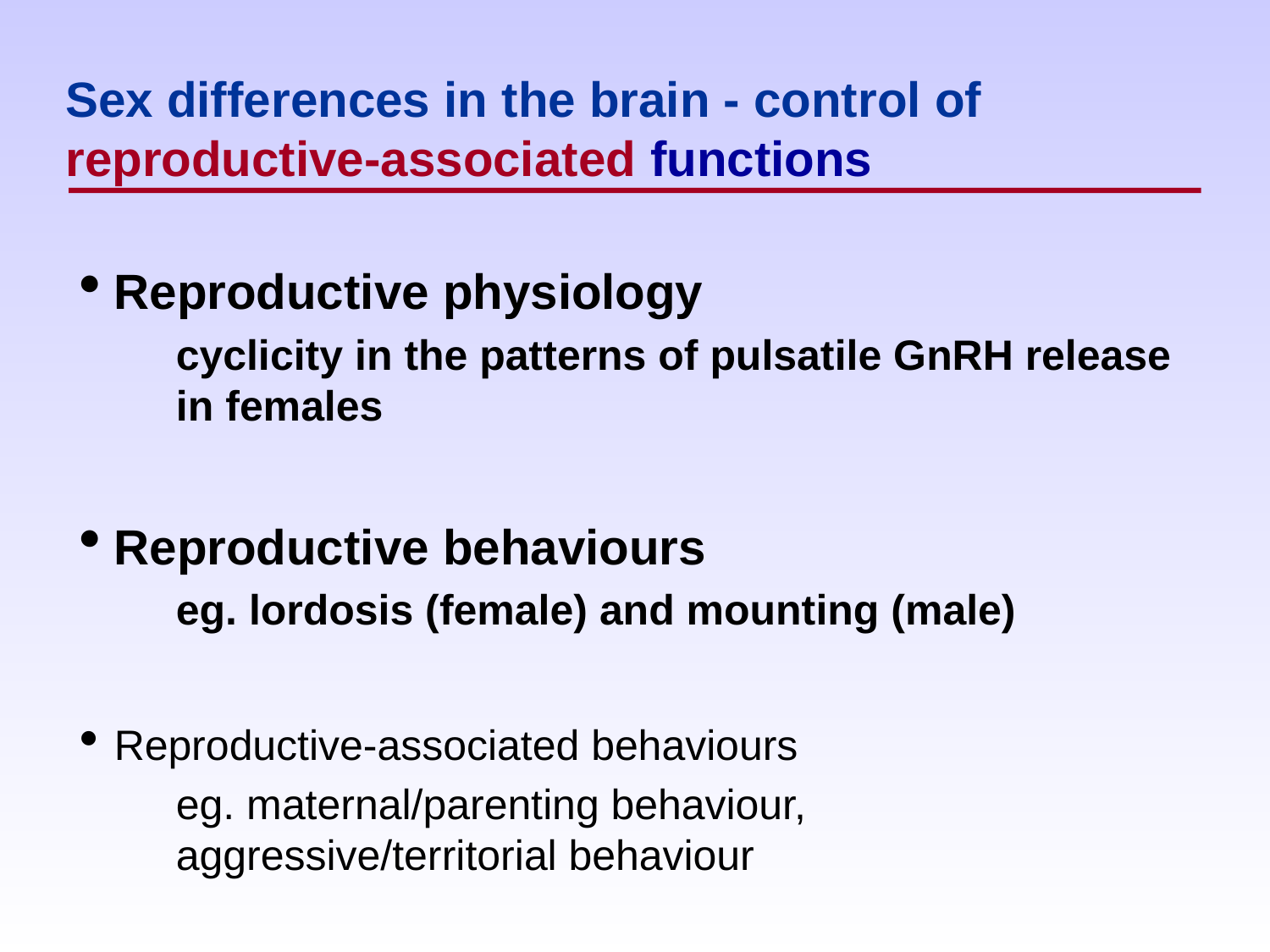

# Sex differences in the brain - control of reproductive-associated functions

Reproductive physiology
cyclicity in the patterns of pulsatile GnRH release in females

Reproductive behaviours
eg. lordosis (female) and mounting (male)

Reproductive-associated behaviours
eg. maternal/parenting behaviour, aggressive/territorial behaviour